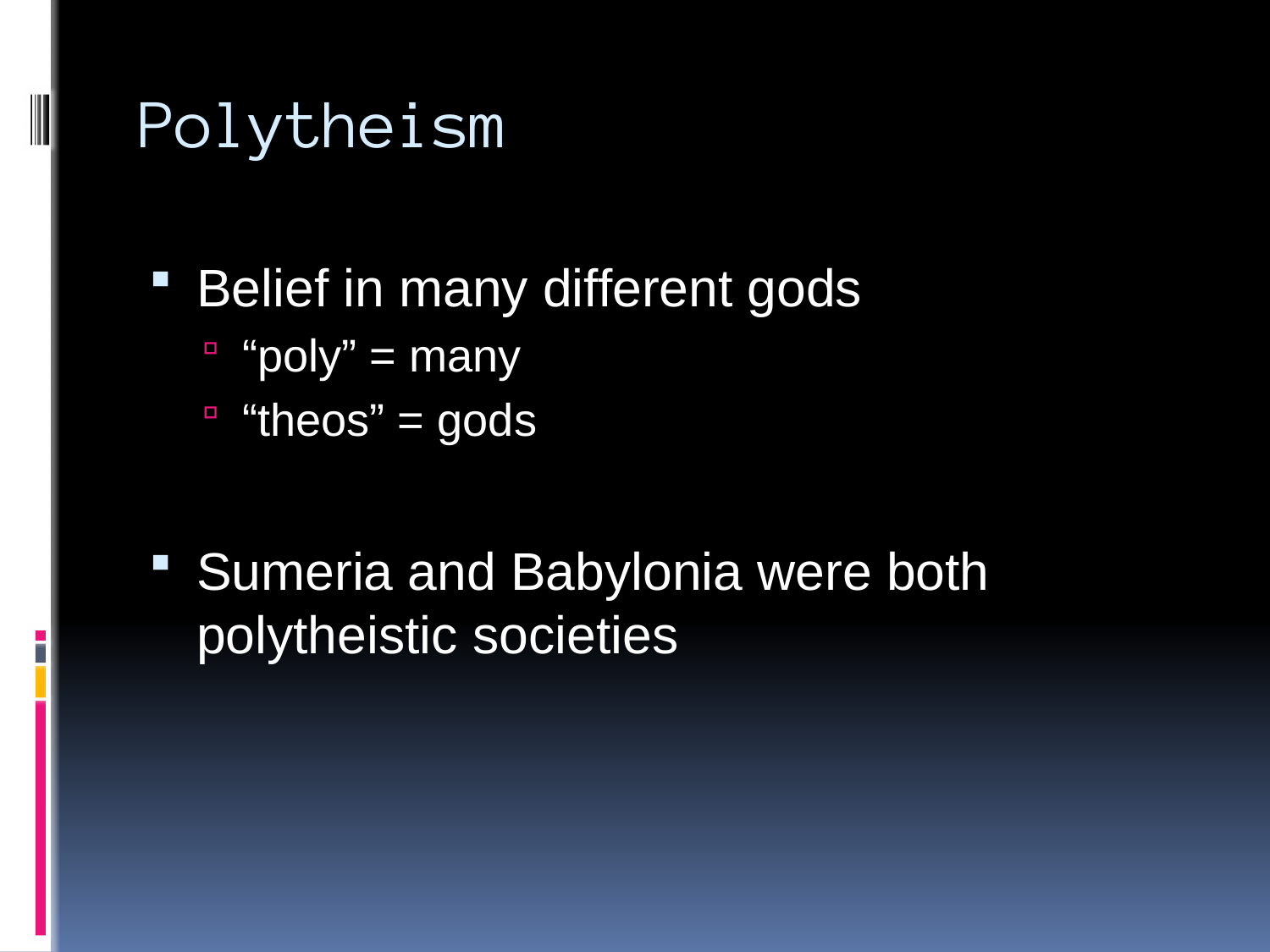

# Polytheism
Belief in many different gods
“poly” = many
“theos” = gods

Sumeria and Babylonia were both polytheistic societies